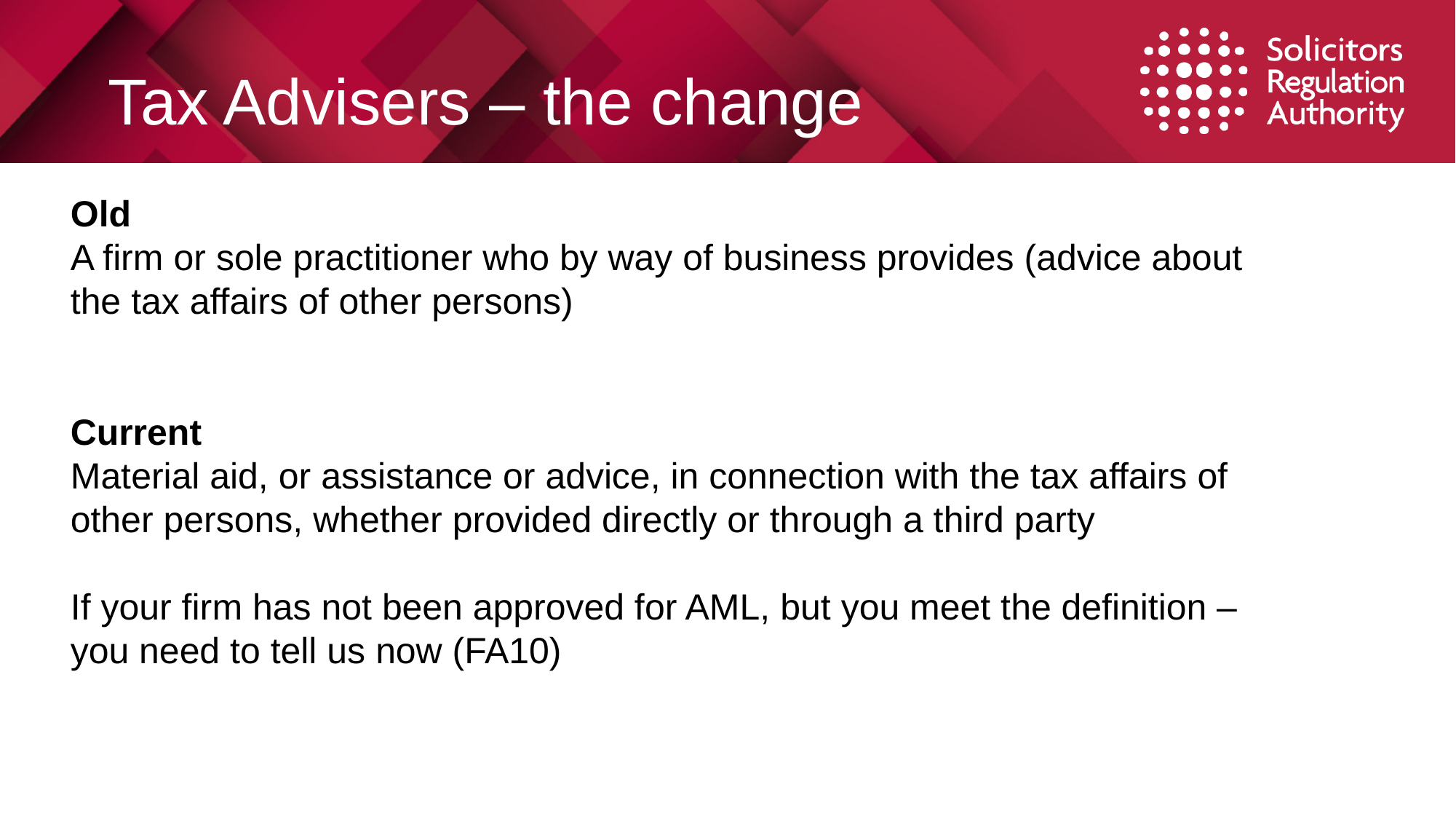

# Tax Advisers – the change
Old
A firm or sole practitioner who by way of business provides (advice about the tax affairs of other persons)

Current
Material aid, or assistance or advice, in connection with the tax affairs of other persons, whether provided directly or through a third party

If your firm has not been approved for AML, but you meet the definition – you need to tell us now (FA10)